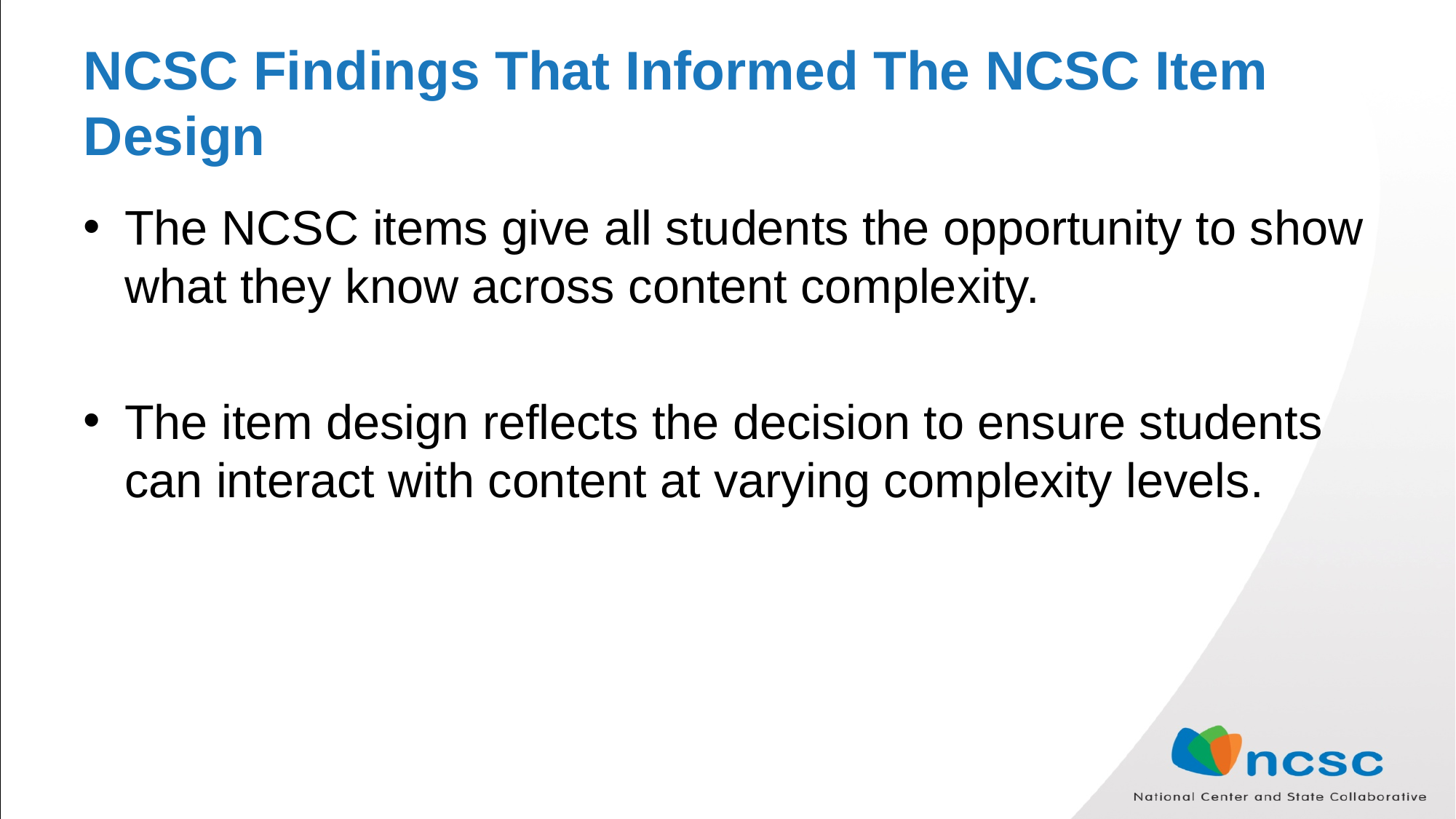

# NCSC Findings That Informed The NCSC Item Design
The NCSC items give all students the opportunity to show what they know across content complexity.

The item design reflects the decision to ensure students can interact with content at varying complexity levels.